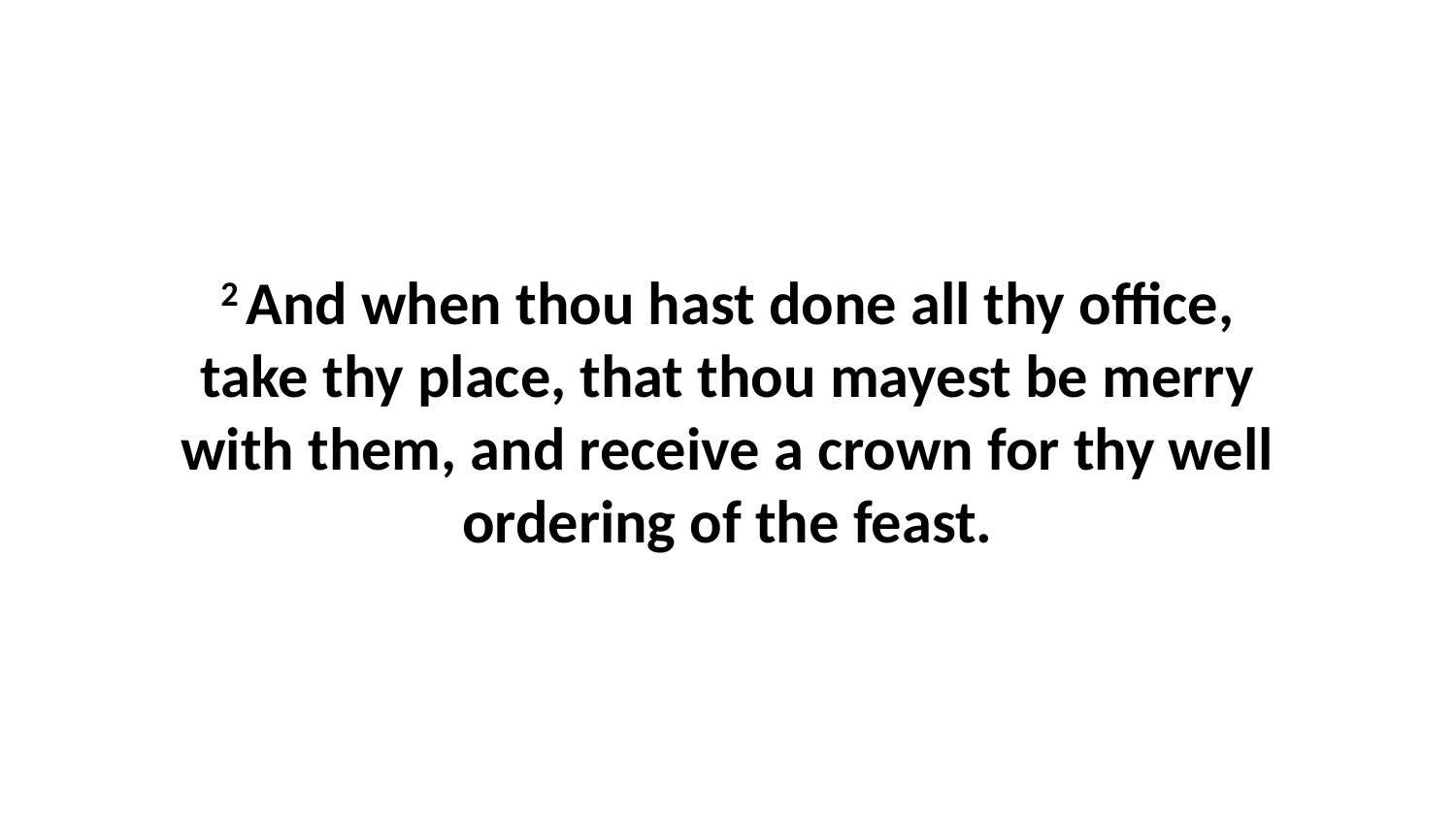

2 And when thou hast done all thy office, take thy place, that thou mayest be merry with them, and receive a crown for thy well ordering of the feast.